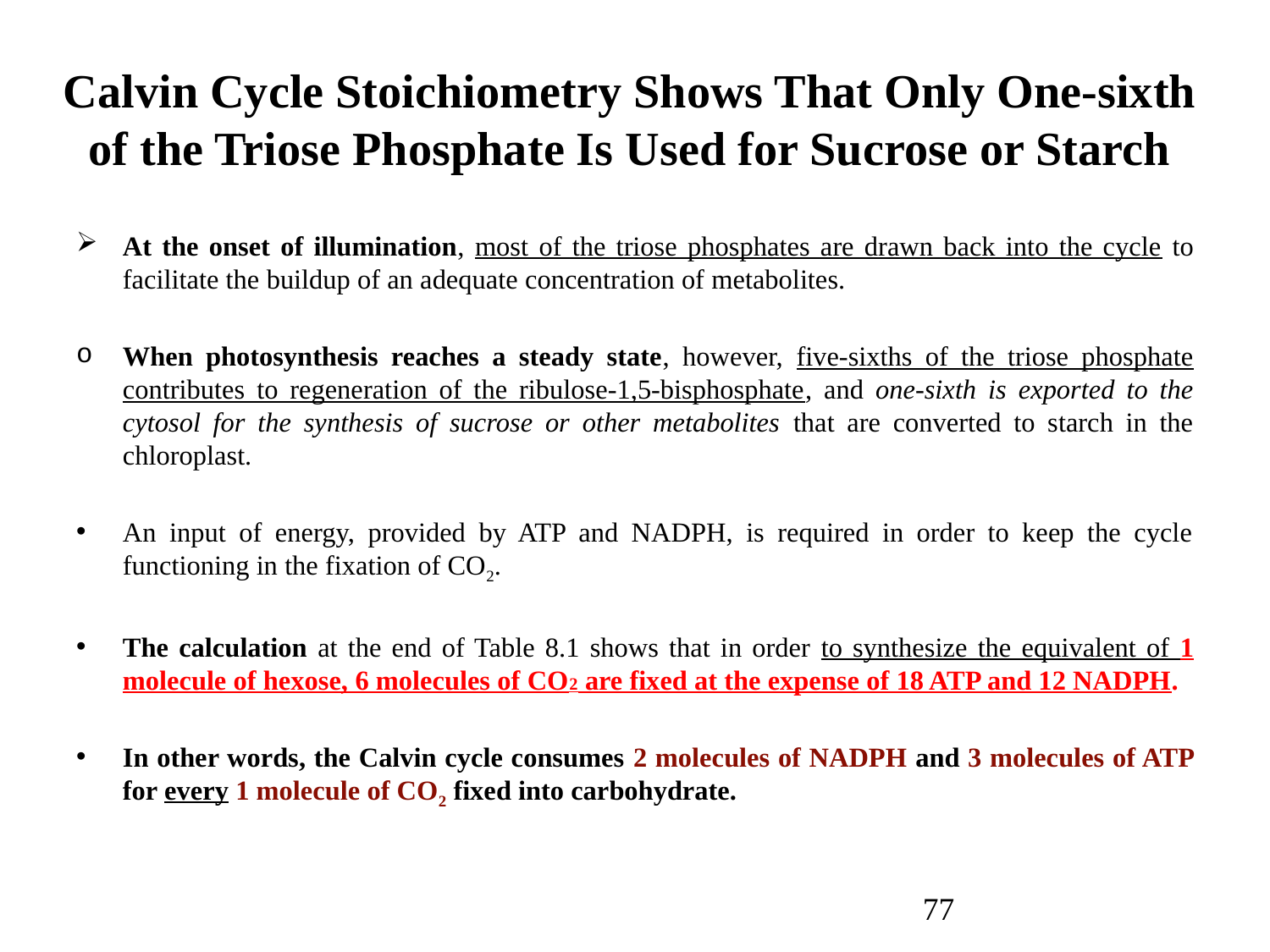

At the onset of illumination, most of the triose phosphates are drawn back into the cycle to facilitate the buildup of an adequate concentration of metabolites.

When photosynthesis reaches a steady state, however, five-sixths of the triose phosphate contributes to regeneration of the ribulose-1,5-bisphosphate, and one-sixth is exported to the cytosol for the synthesis of sucrose or other metabolites that are converted to starch in the chloroplast.

An input of energy, provided by ATP and NADPH, is required in order to keep the cycle functioning in the fixation of CO2.

The calculation at the end of Table 8.1 shows that in order to synthesize the equivalent of 1 molecule of hexose, 6 molecules of CO2 are fixed at the expense of 18 ATP and 12 NADPH.

In other words, the Calvin cycle consumes 2 molecules of NADPH and 3 molecules of ATP for every 1 molecule of CO2 fixed into carbohydrate.
Calvin Cycle Stoichiometry Shows That Only One-sixth of the Triose Phosphate Is Used for Sucrose or Starch
77